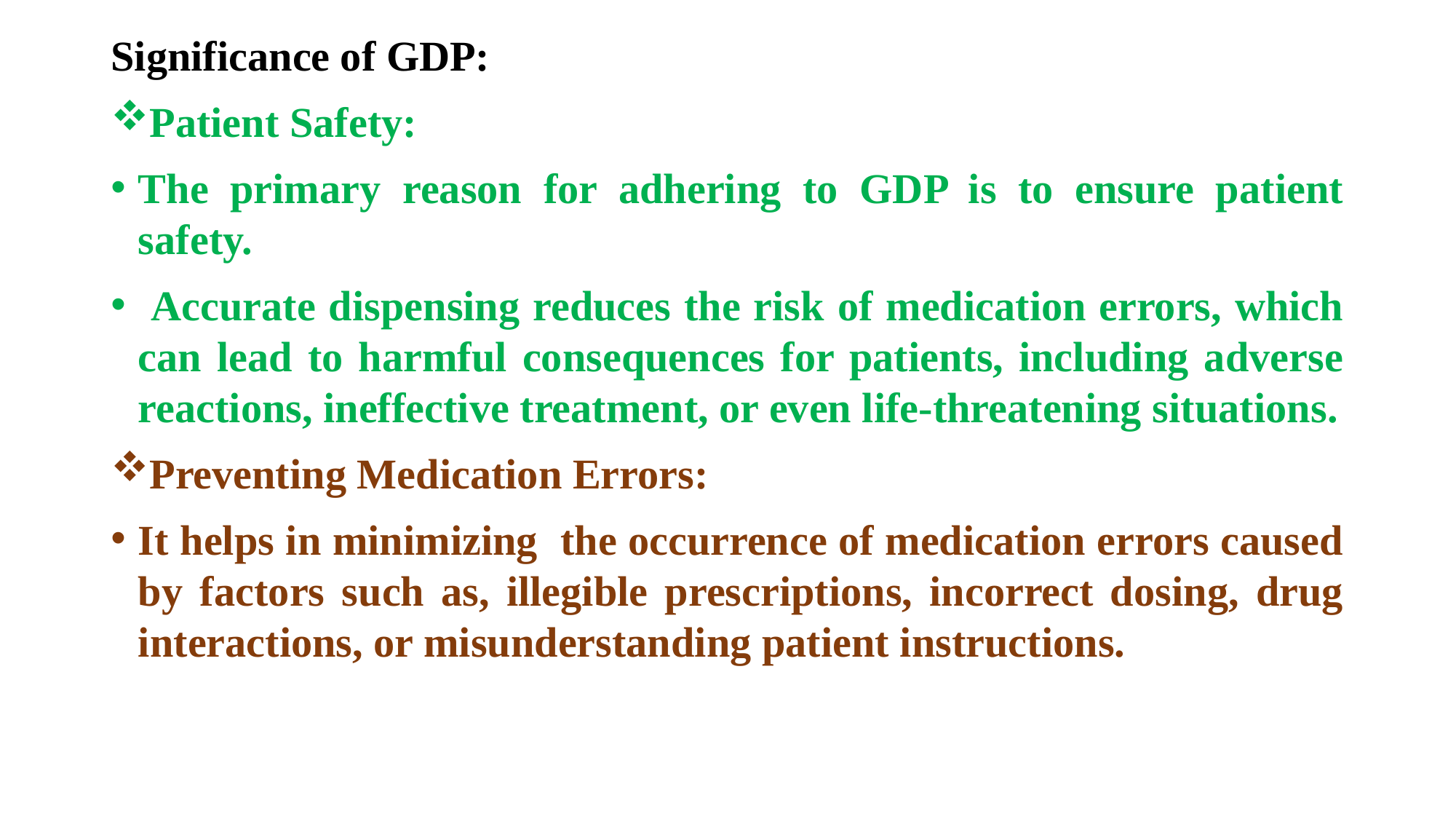

Significance of GDP:
Patient Safety:
The primary reason for adhering to GDP is to ensure patient safety.
 Accurate dispensing reduces the risk of medication errors, which can lead to harmful consequences for patients, including adverse reactions, ineffective treatment, or even life-threatening situations.
Preventing Medication Errors:
It helps in minimizing  the occurrence of medication errors caused by factors such as, illegible prescriptions, incorrect dosing, drug interactions, or misunderstanding patient instructions.